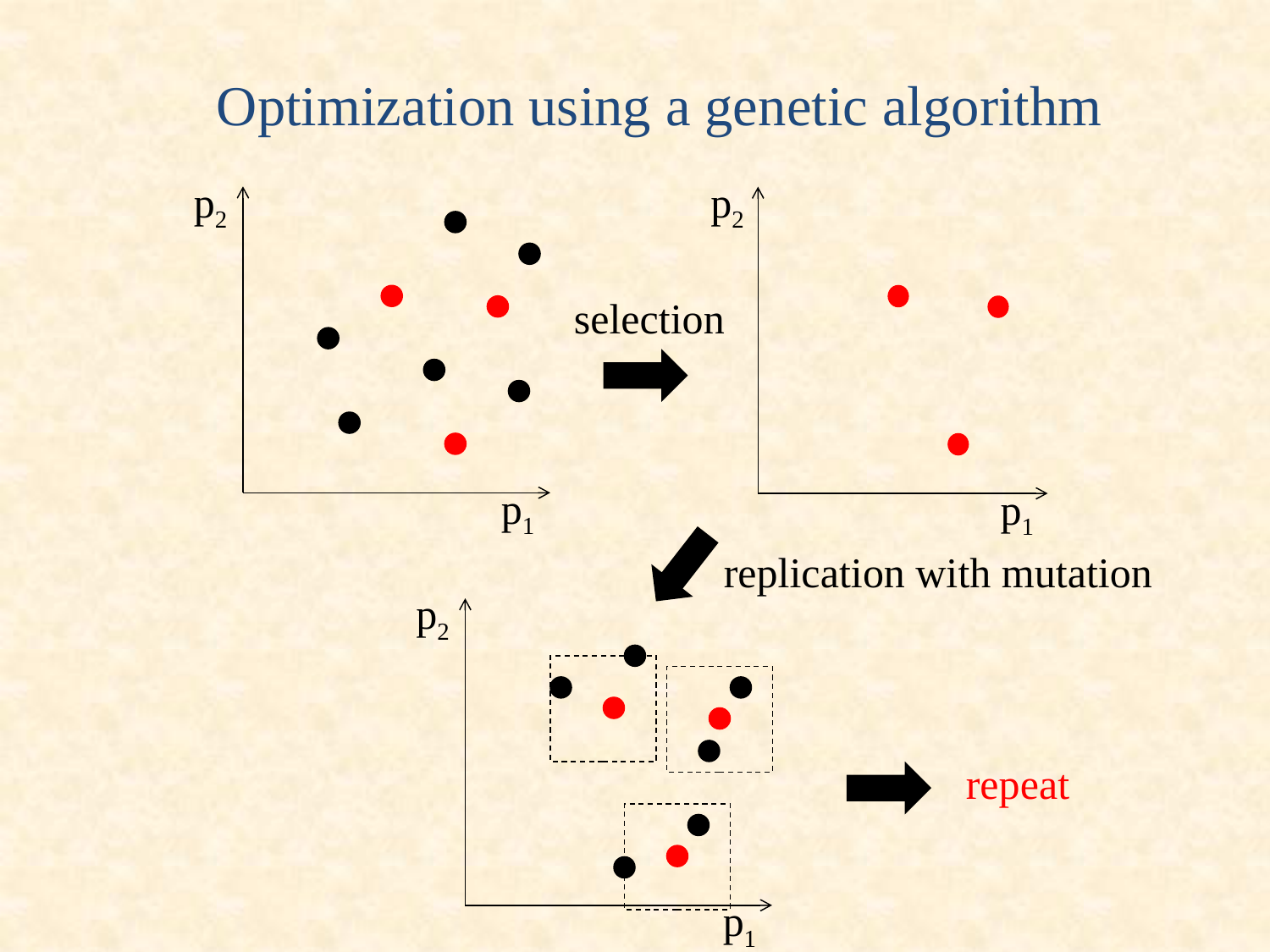

Optimization using a genetic algorithm
p2

p1
p2

p1
selection

replication with mutation

p2

p1

repeat